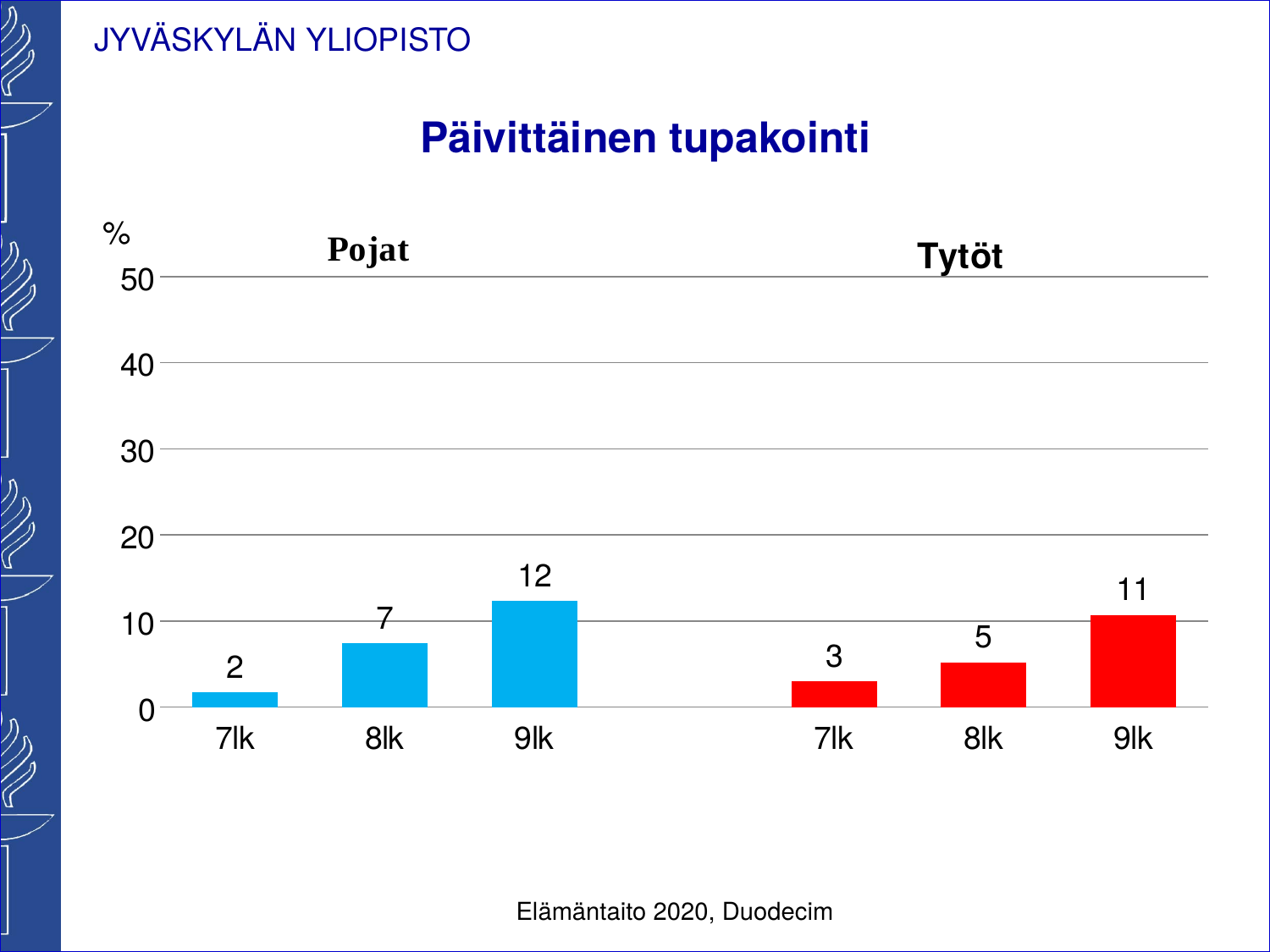

# Päivittäinen tupakointi

### Chart

| Category | Sarake1 |
|---|---|
| 7lk | 1.7 |
| 8lk | 7.4 |
| 9lk | 12.3 |
|  | None |
| 7lk | 3.0 |
| 8lk | 5.2 |
| 9lk | 10.7 |
%
Elämäntaito 2020, Duodecim